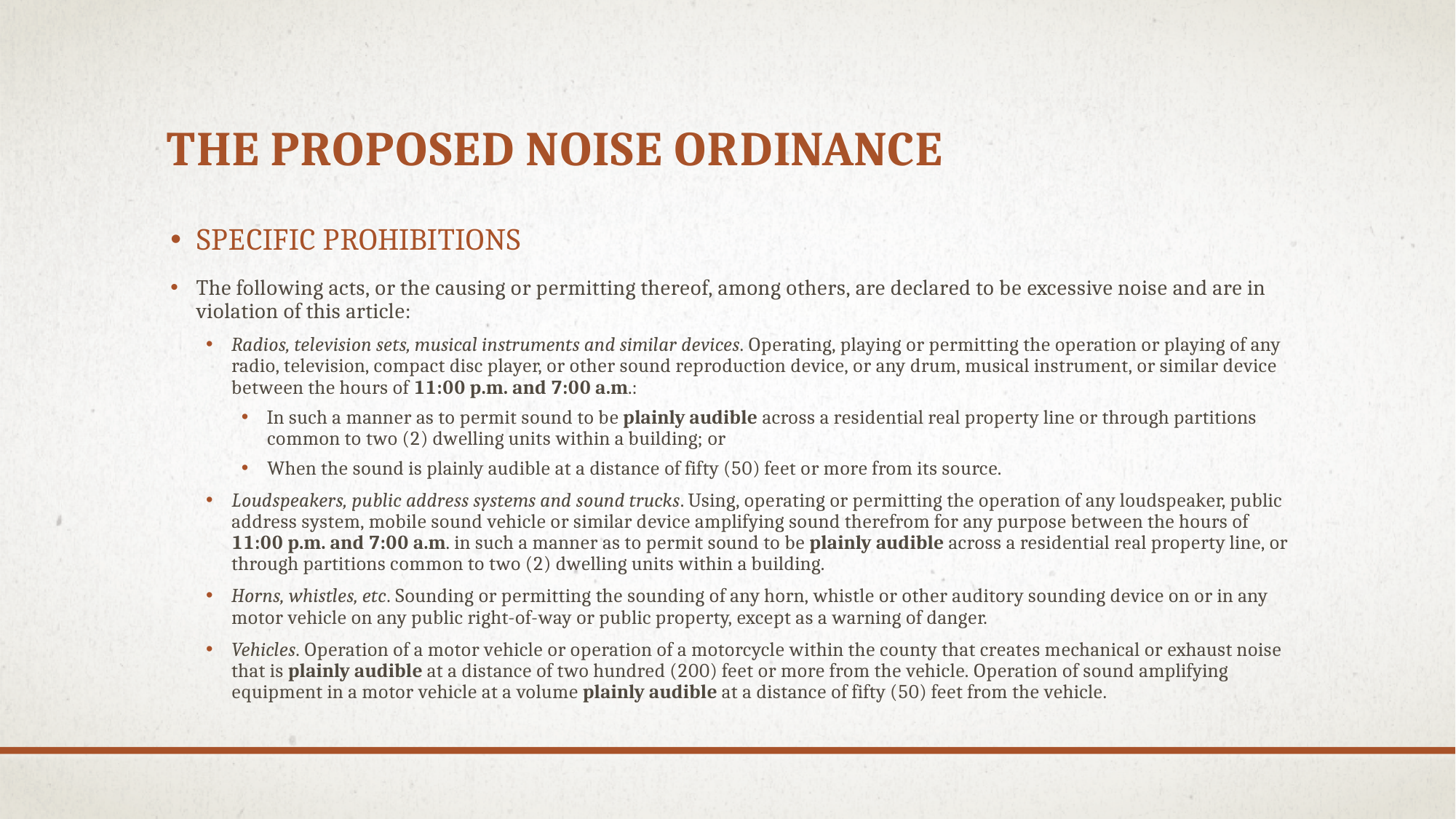

# The PROPOSED NOISE ORDINANCE
SPECIFIC PROHIBITIONS
The following acts, or the causing or permitting thereof, among others, are declared to be excessive noise and are in violation of this article:
Radios, television sets, musical instruments and similar devices. Operating, playing or permitting the operation or playing of any radio, television, compact disc player, or other sound reproduction device, or any drum, musical instrument, or similar device between the hours of 11:00 p.m. and 7:00 a.m.:
In such a manner as to permit sound to be plainly audible across a residential real property line or through partitions common to two (2) dwelling units within a building; or
When the sound is plainly audible at a distance of fifty (50) feet or more from its source.
Loudspeakers, public address systems and sound trucks. Using, operating or permitting the operation of any loudspeaker, public address system, mobile sound vehicle or similar device amplifying sound therefrom for any purpose between the hours of 11:00 p.m. and 7:00 a.m. in such a manner as to permit sound to be plainly audible across a residential real property line, or through partitions common to two (2) dwelling units within a building.
Horns, whistles, etc. Sounding or permitting the sounding of any horn, whistle or other auditory sounding device on or in any motor vehicle on any public right-of-way or public property, except as a warning of danger.
Vehicles. Operation of a motor vehicle or operation of a motorcycle within the county that creates mechanical or exhaust noise that is plainly audible at a distance of two hundred (200) feet or more from the vehicle. Operation of sound amplifying equipment in a motor vehicle at a volume plainly audible at a distance of fifty (50) feet from the vehicle.